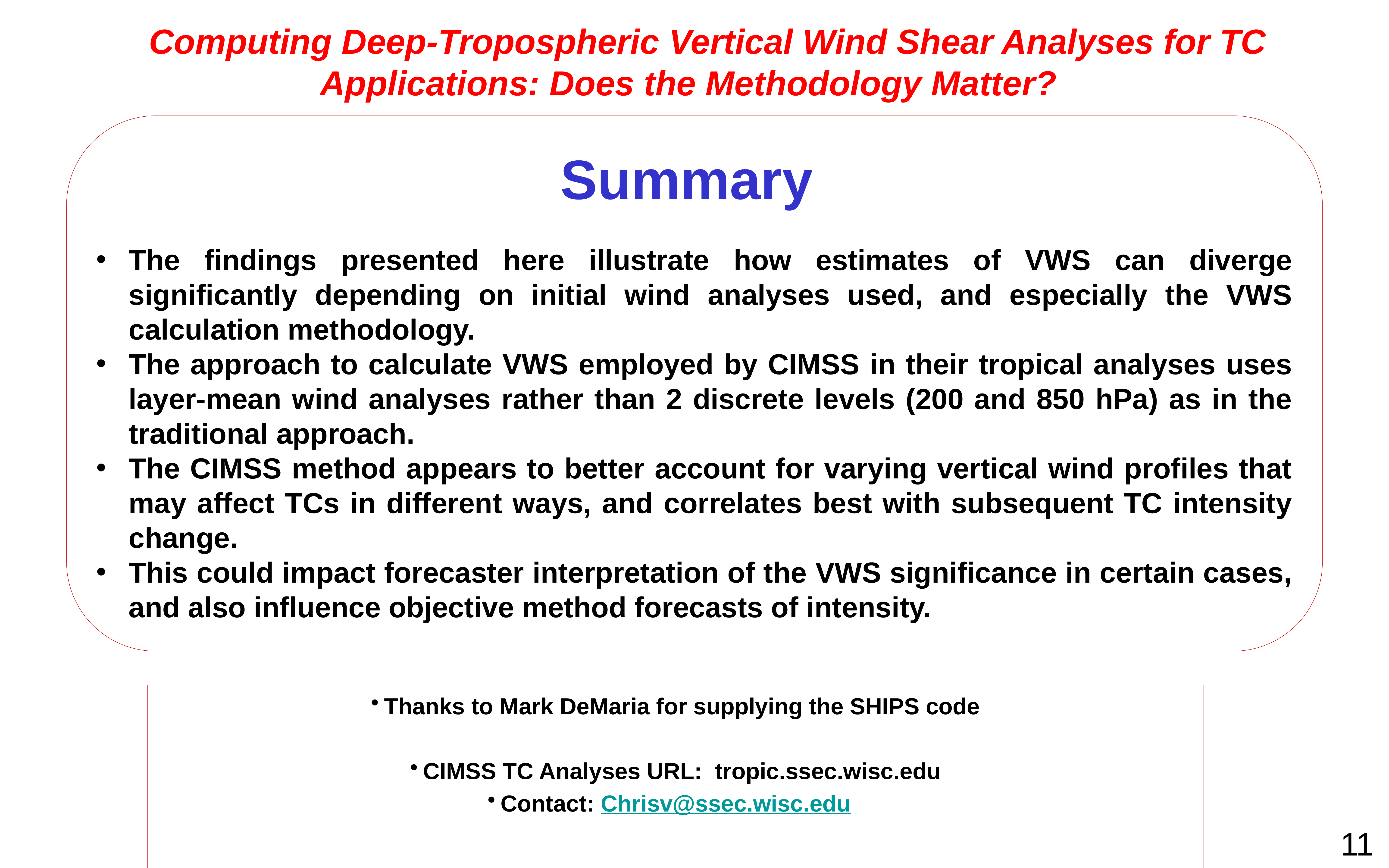

Computing Deep-Tropospheric Vertical Wind Shear Analyses for TC
Applications: Does the Methodology Matter?

#
Summary

The findings presented here illustrate how estimates of VWS can diverge significantly depending on initial wind analyses used, and especially the VWS calculation methodology.
The approach to calculate VWS employed by CIMSS in their tropical analyses uses layer-mean wind analyses rather than 2 discrete levels (200 and 850 hPa) as in the traditional approach.
The CIMSS method appears to better account for varying vertical wind profiles that may affect TCs in different ways, and correlates best with subsequent TC intensity change.
This could impact forecaster interpretation of the VWS significance in certain cases, and also influence objective method forecasts of intensity.
Thanks to Mark DeMaria for supplying the SHIPS code

CIMSS TC Analyses URL:  tropic.ssec.wisc.edu
Contact: Chrisv@ssec.wisc.edu
11